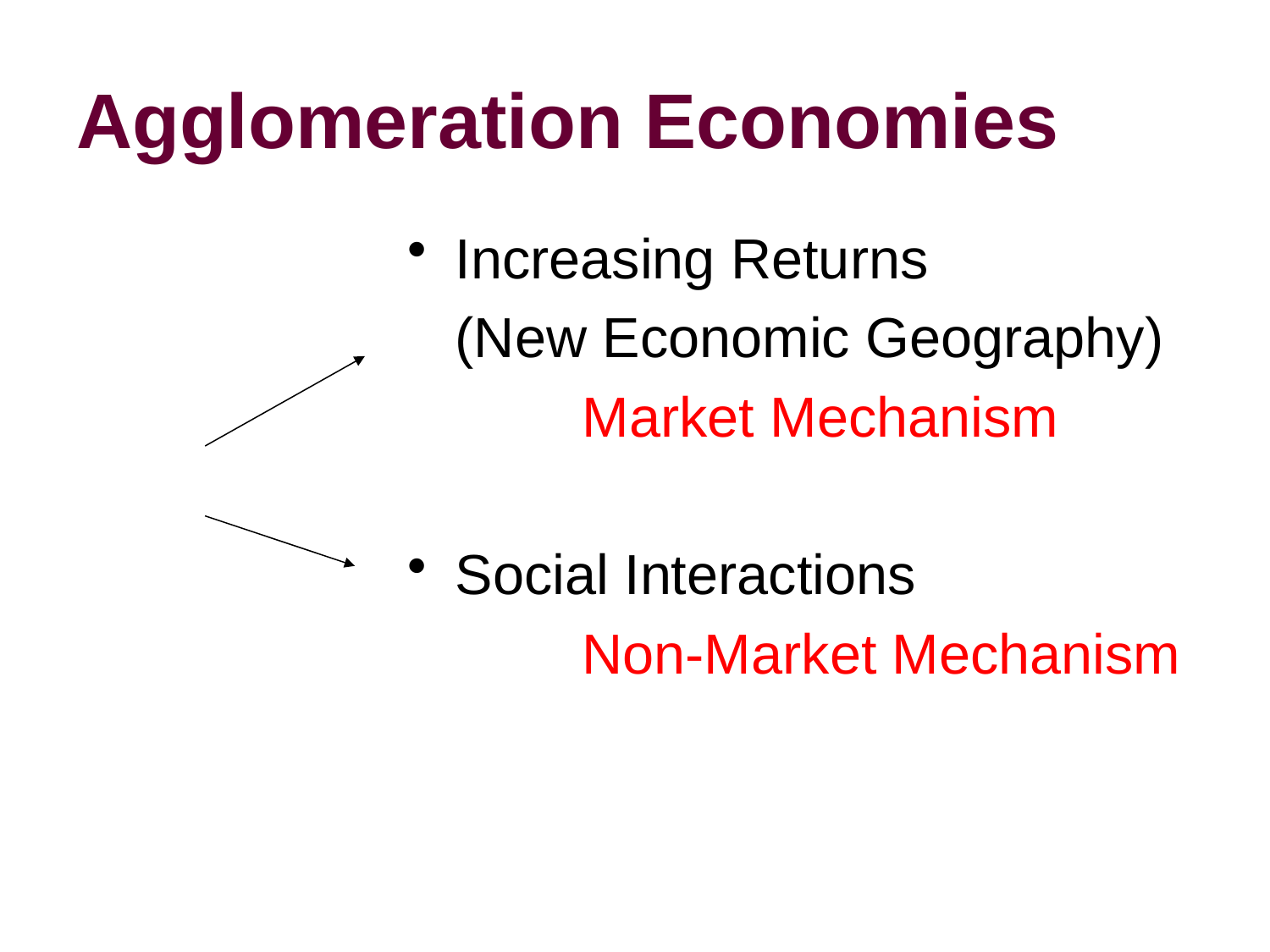

# Agglomeration Economies
Increasing Returns
	(New Economic Geography)
		Market Mechanism

Social Interactions
		Non-Market Mechanism